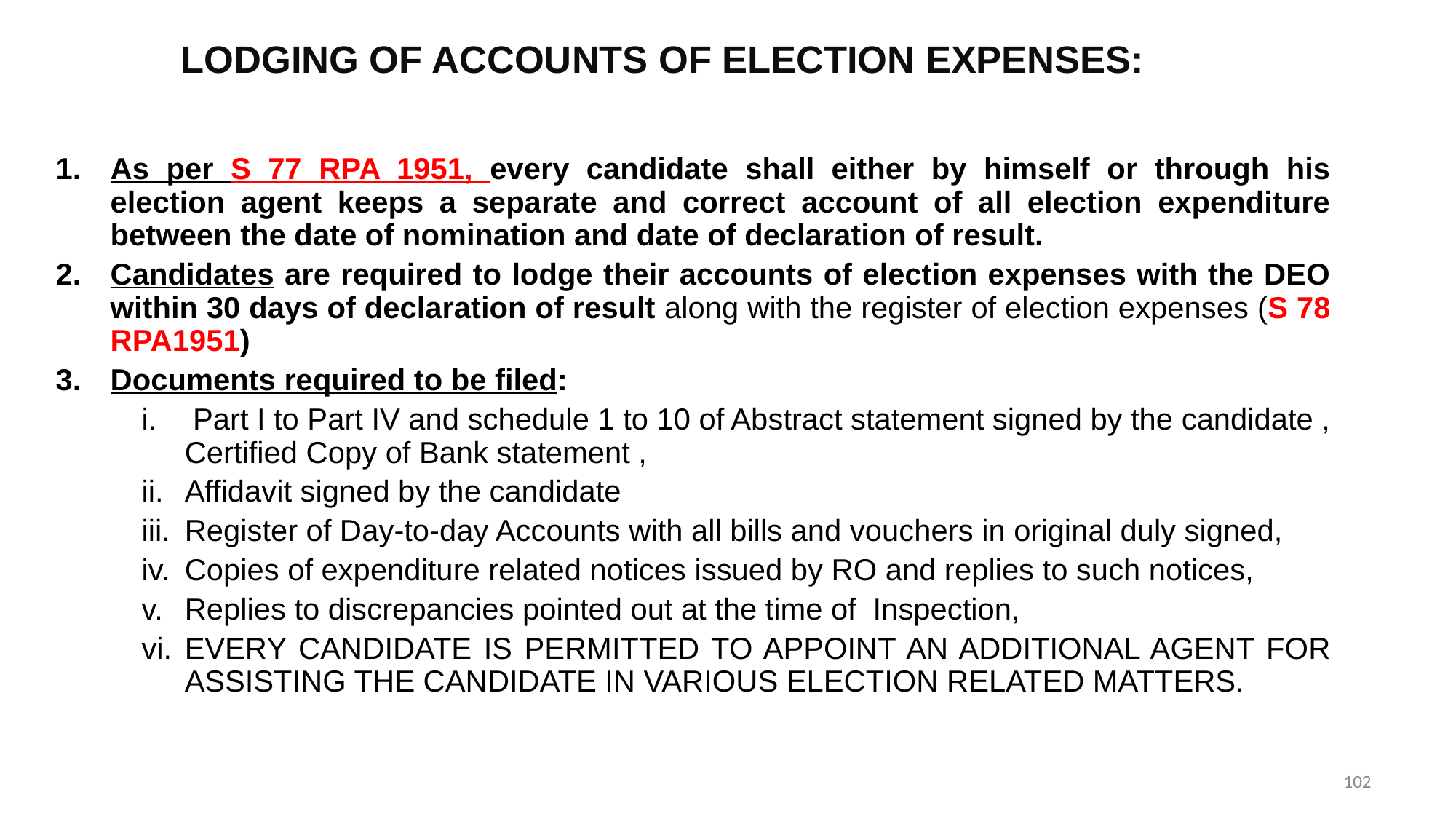

# LODGING OF ACCOUNTS OF ELECTION EXPENSES:
As per S 77 RPA 1951, every candidate shall either by himself or through his election agent keeps a separate and correct account of all election expenditure between the date of nomination and date of declaration of result.
Candidates are required to lodge their accounts of election expenses with the DEO within 30 days of declaration of result along with the register of election expenses (S 78 RPA1951)
Documents required to be filed:
 Part I to Part IV and schedule 1 to 10 of Abstract statement signed by the candidate , Certified Copy of Bank statement ,
Affidavit signed by the candidate
Register of Day-to-day Accounts with all bills and vouchers in original duly signed,
Copies of expenditure related notices issued by RO and replies to such notices,
Replies to discrepancies pointed out at the time of  Inspection,
EVERY CANDIDATE IS PERMITTED TO APPOINT AN ADDITIONAL AGENT FOR ASSISTING THE CANDIDATE IN VARIOUS ELECTION RELATED MATTERS.

102